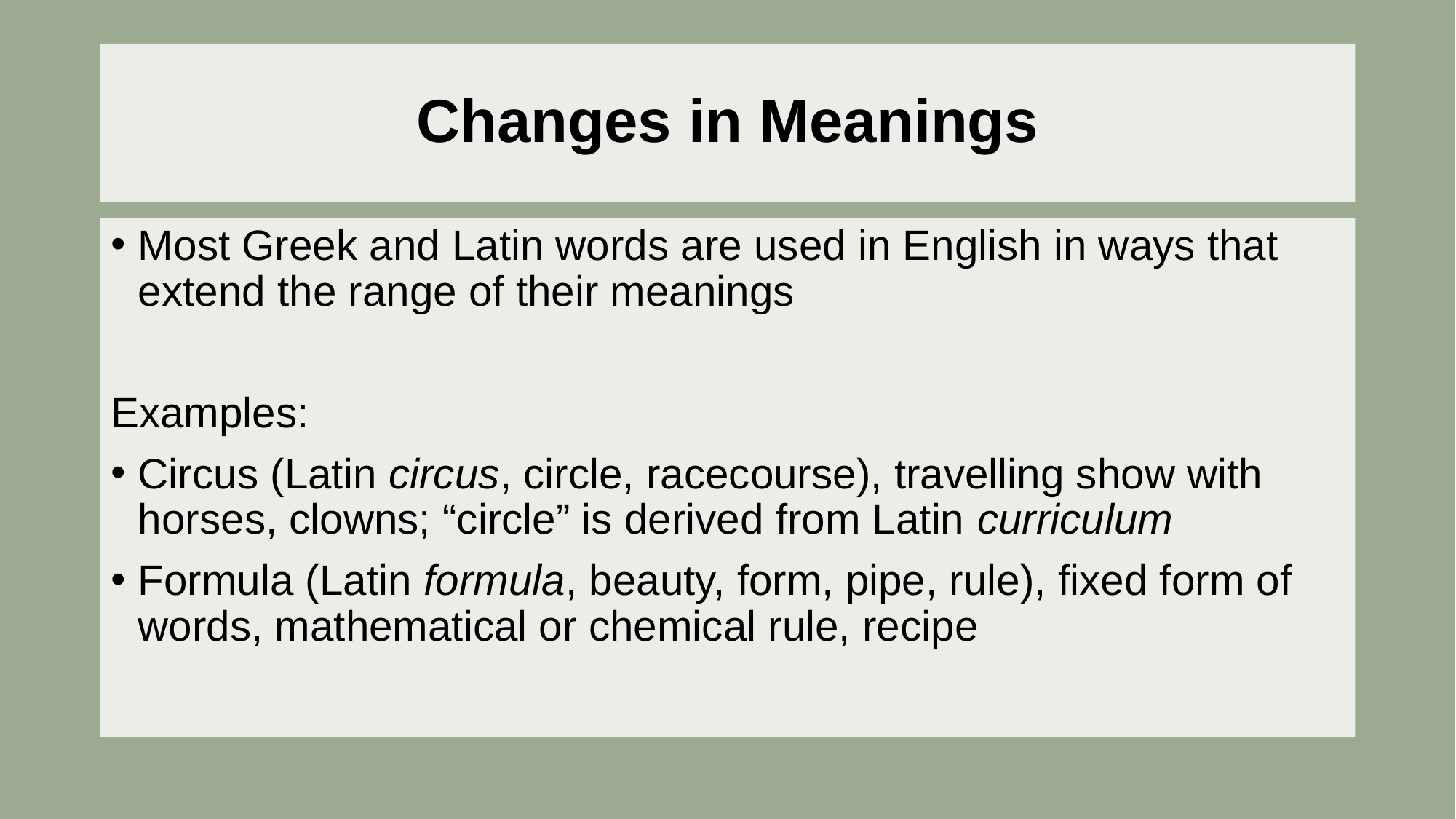

# Changes in Meanings
Most Greek and Latin words are used in English in ways that extend the range of their meanings

Examples:
Circus (Latin circus, circle, racecourse), travelling show with horses, clowns; “circle” is derived from Latin curriculum
Formula (Latin formula, beauty, form, pipe, rule), fixed form of words, mathematical or chemical rule, recipe